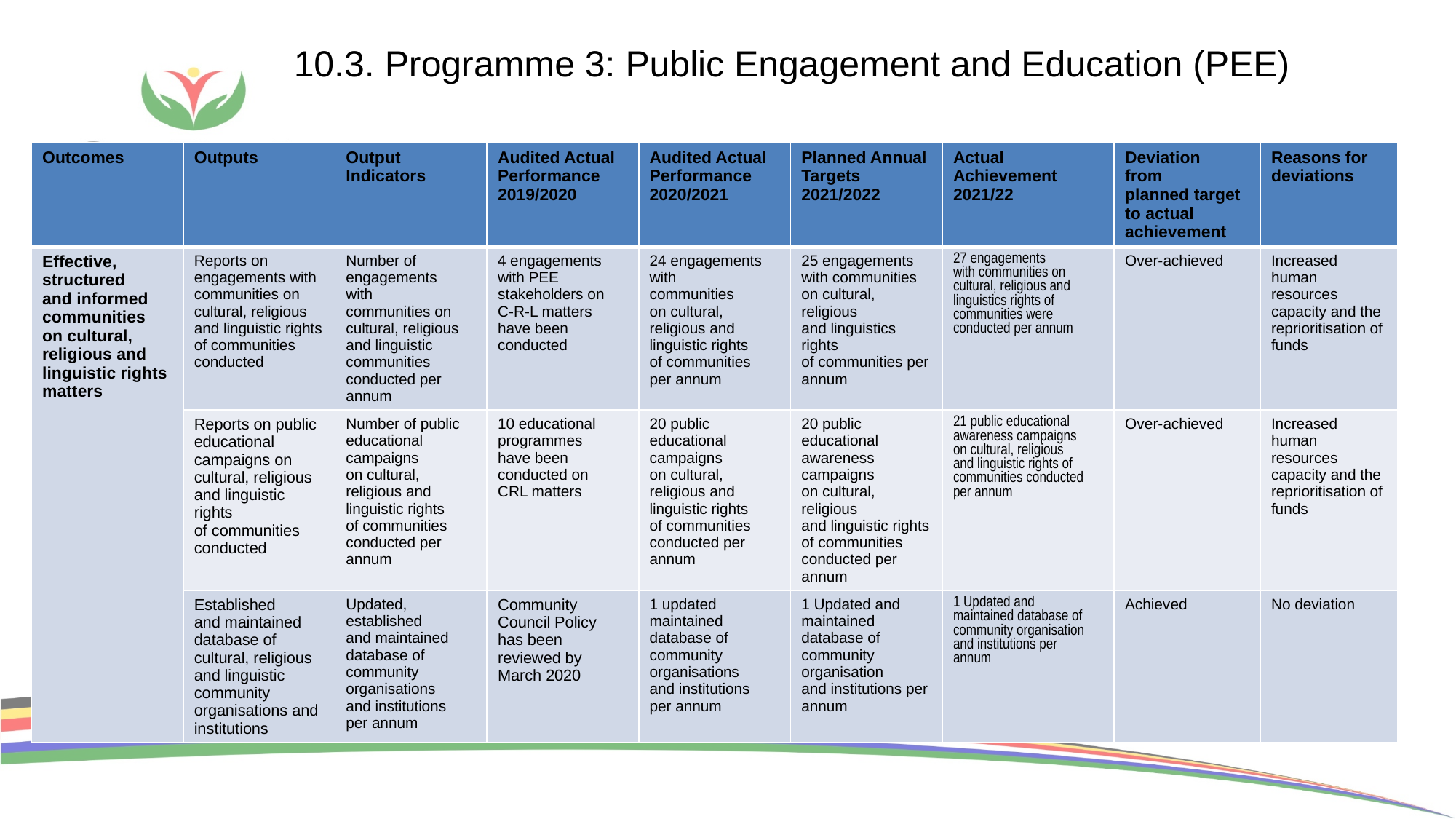

# 10.3. Programme 3: Public Engagement and Education (PEE)
| Outcomes | Outputs | Output Indicators | Audited Actual Performance 2019/2020 | Audited Actual Performance 2020/2021 | Planned Annual Targets 2021/2022 | Actual Achievement 2021/22 | Deviation from planned target to actual achievement | Reasons for deviations |
| --- | --- | --- | --- | --- | --- | --- | --- | --- |
| Effective, structured and informed communities on cultural, religious and linguistic rights matters | Reports on engagements with communities on cultural, religious and linguistic rights of communities conducted | Number of engagements with communities on cultural, religious and linguistic communities conducted per annum | 4 engagements with PEE stakeholders on C-R-L matters have been conducted | 24 engagements with communities on cultural, religious and linguistic rights of communities per annum | 25 engagements with communities on cultural, religious and linguistics rights of communities per annum | 27 engagements with communities on cultural, religious and linguistics rights of communities were conducted per annum | Over-achieved | Increased human resources capacity and the reprioritisation of funds |
|  | Reports on public educational campaigns on cultural, religious and linguistic rights of communities conducted | Number of public educational campaigns on cultural, religious and linguistic rights of communities conducted per annum | 10 educational programmes have been conducted on CRL matters | 20 public educational campaigns on cultural, religious and linguistic rights of communities conducted per annum | 20 public educational awareness campaigns on cultural, religious and linguistic rights of communities conducted per annum | 21 public educational awareness campaigns on cultural, religious and linguistic rights of communities conducted per annum | Over-achieved | Increased human resources capacity and the reprioritisation of funds |
|  | Established and maintained database of cultural, religious and linguistic community organisations and institutions | Updated, established and maintained database of community organisations and institutions per annum | Community Council Policy has been reviewed by March 2020 | 1 updated maintained database of community organisations and institutions per annum | 1 Updated and maintained database of community organisation and institutions per annum | 1 Updated and maintained database of community organisation and institutions per annum | Achieved | No deviation |